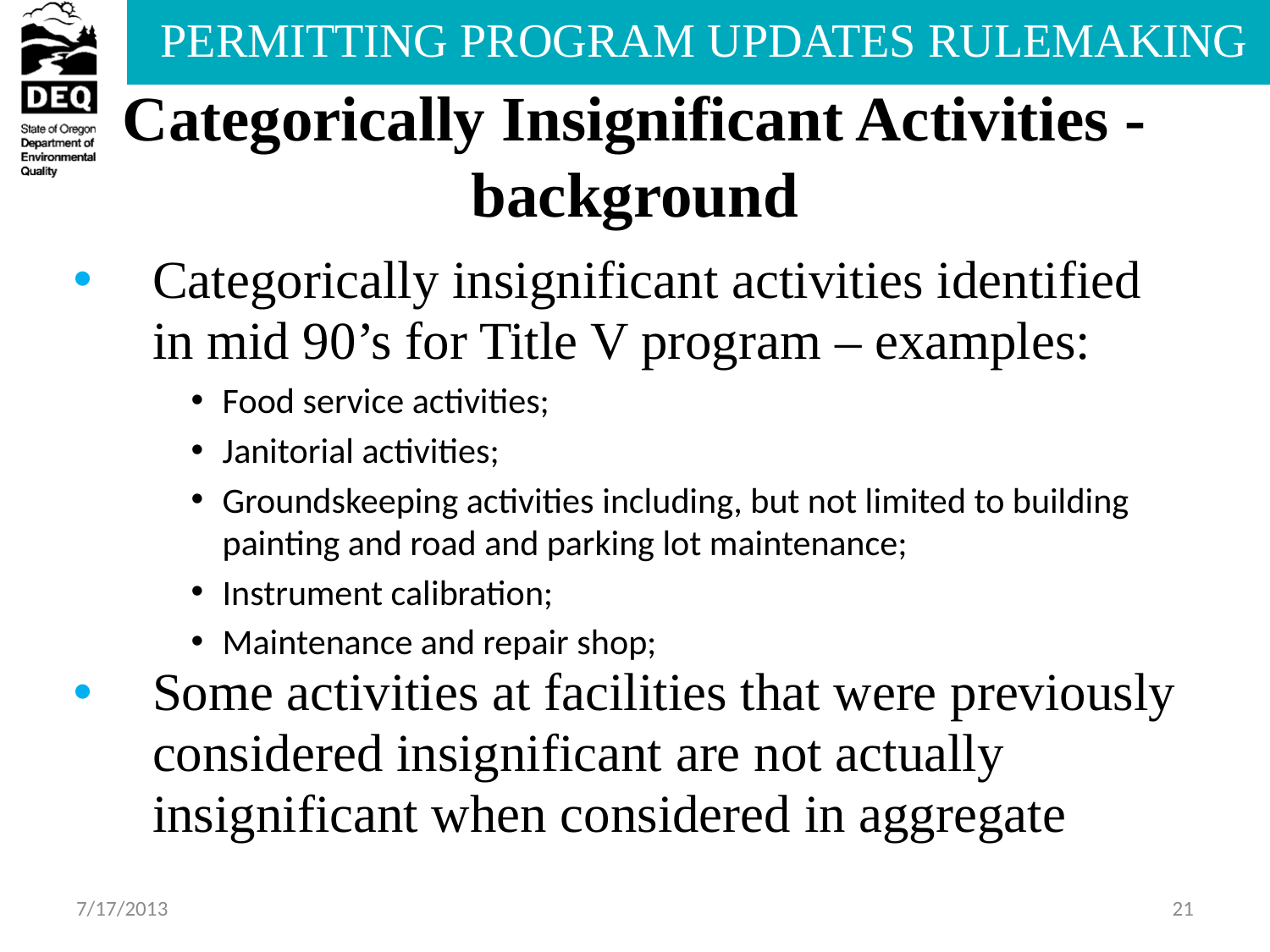

# Categorically Insignificant Activities - background
Categorically insignificant activities identified in mid 90’s for Title V program – examples:
Food service activities;
Janitorial activities;
Groundskeeping activities including, but not limited to building painting and road and parking lot maintenance;
Instrument calibration;
Maintenance and repair shop;
Some activities at facilities that were previously considered insignificant are not actually insignificant when considered in aggregate

7/17/2013
21